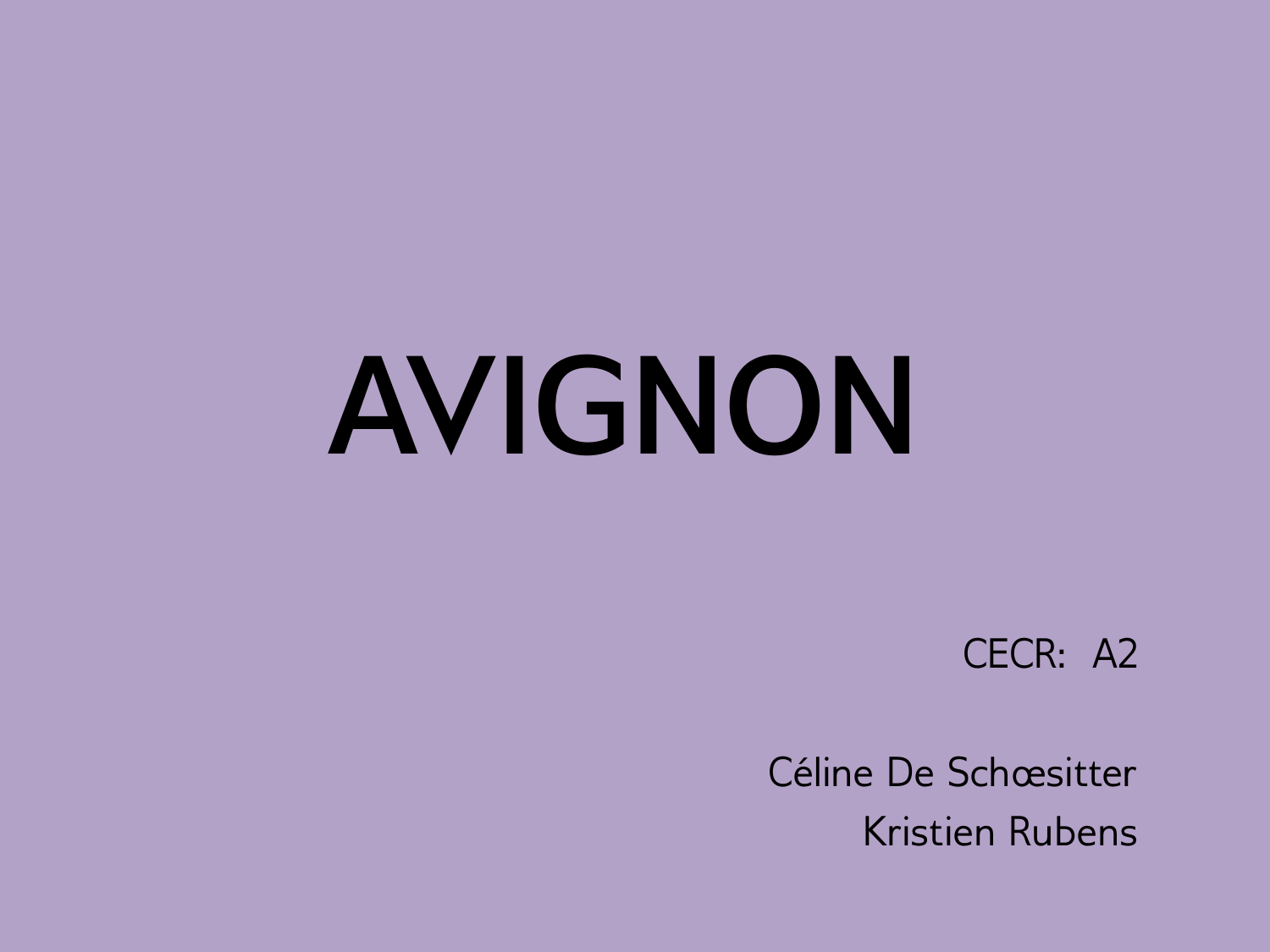

# AVIGNON
CECR:  A2

Céline De Schoesitter
Kristien Rubens